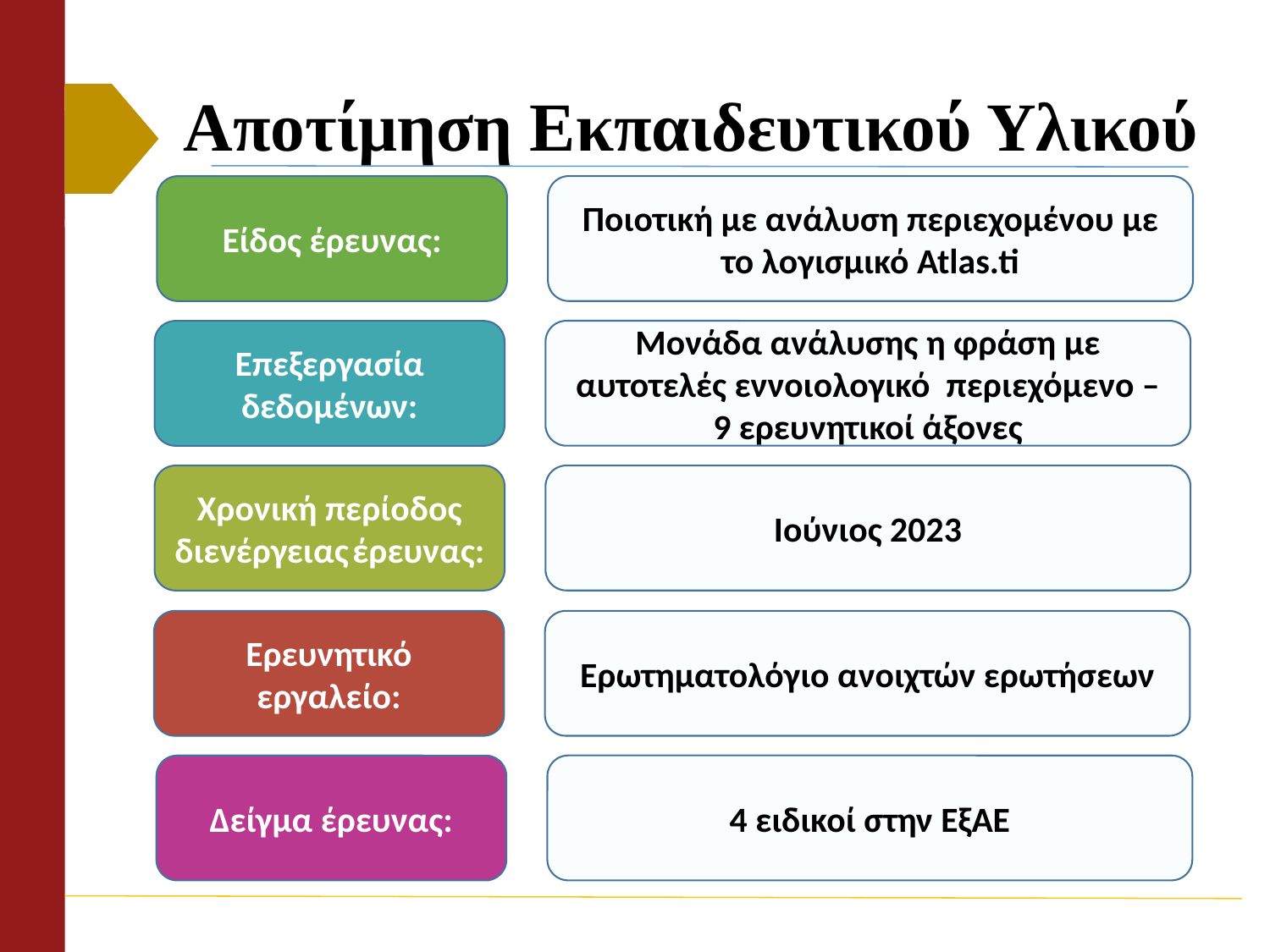

# Αποτίμηση Εκπαιδευτικού Υλικού
Ποιοτική με ανάλυση περιεχομένου με το λογισμικό Atlas.ti
Είδος έρευνας:
Σκοπός έρευνας
Μονάδα ανάλυσης η φράση με αυτοτελές εννοιολογικό  περιεχόμενο – 9 ερευνητικοί άξονες
Επεξεργασία δεδομένων:
Ιούνιος 2023
Χρονική περίοδος διενέργειας έρευνας:
Ερωτηματολόγιο ανοιχτών ερωτήσεων
Ερευνητικό εργαλείο:
4 ειδικοί στην ΕξΑΕ
Δείγμα έρευνας: